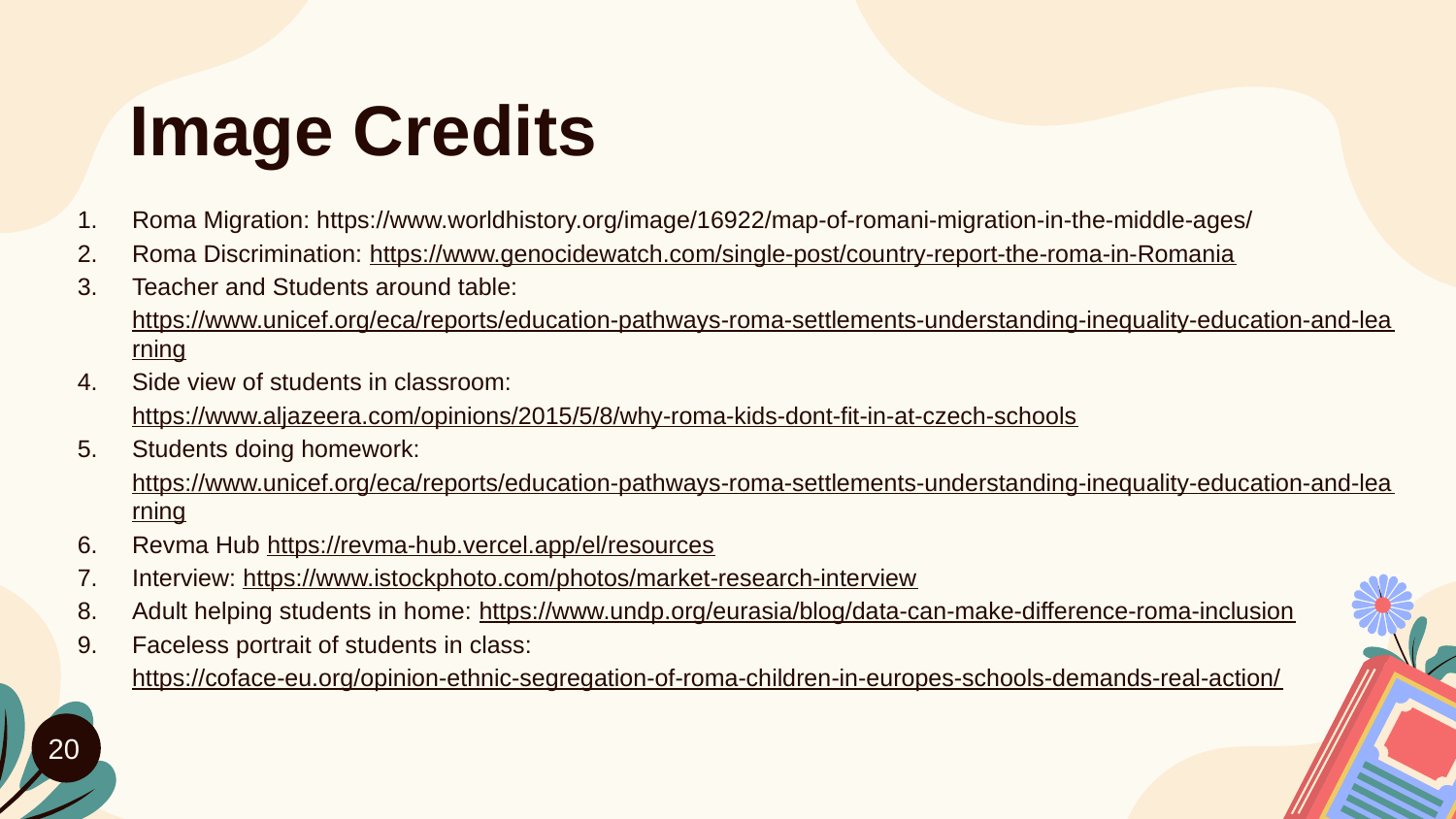

# Image Credits
Roma Migration: https://www.worldhistory.org/image/16922/map-of-romani-migration-in-the-middle-ages/
Roma Discrimination: https://www.genocidewatch.com/single-post/country-report-the-roma-in-Romania
Teacher and Students around table: https://www.unicef.org/eca/reports/education-pathways-roma-settlements-understanding-inequality-education-and-learning
Side view of students in classroom: https://www.aljazeera.com/opinions/2015/5/8/why-roma-kids-dont-fit-in-at-czech-schools
Students doing homework: https://www.unicef.org/eca/reports/education-pathways-roma-settlements-understanding-inequality-education-and-learning
Revma Hub https://revma-hub.vercel.app/el/resources
Interview: https://www.istockphoto.com/photos/market-research-interview
Adult helping students in home: https://www.undp.org/eurasia/blog/data-can-make-difference-roma-inclusion
Faceless portrait of students in class: https://coface-eu.org/opinion-ethnic-segregation-of-roma-children-in-europes-schools-demands-real-action/

20